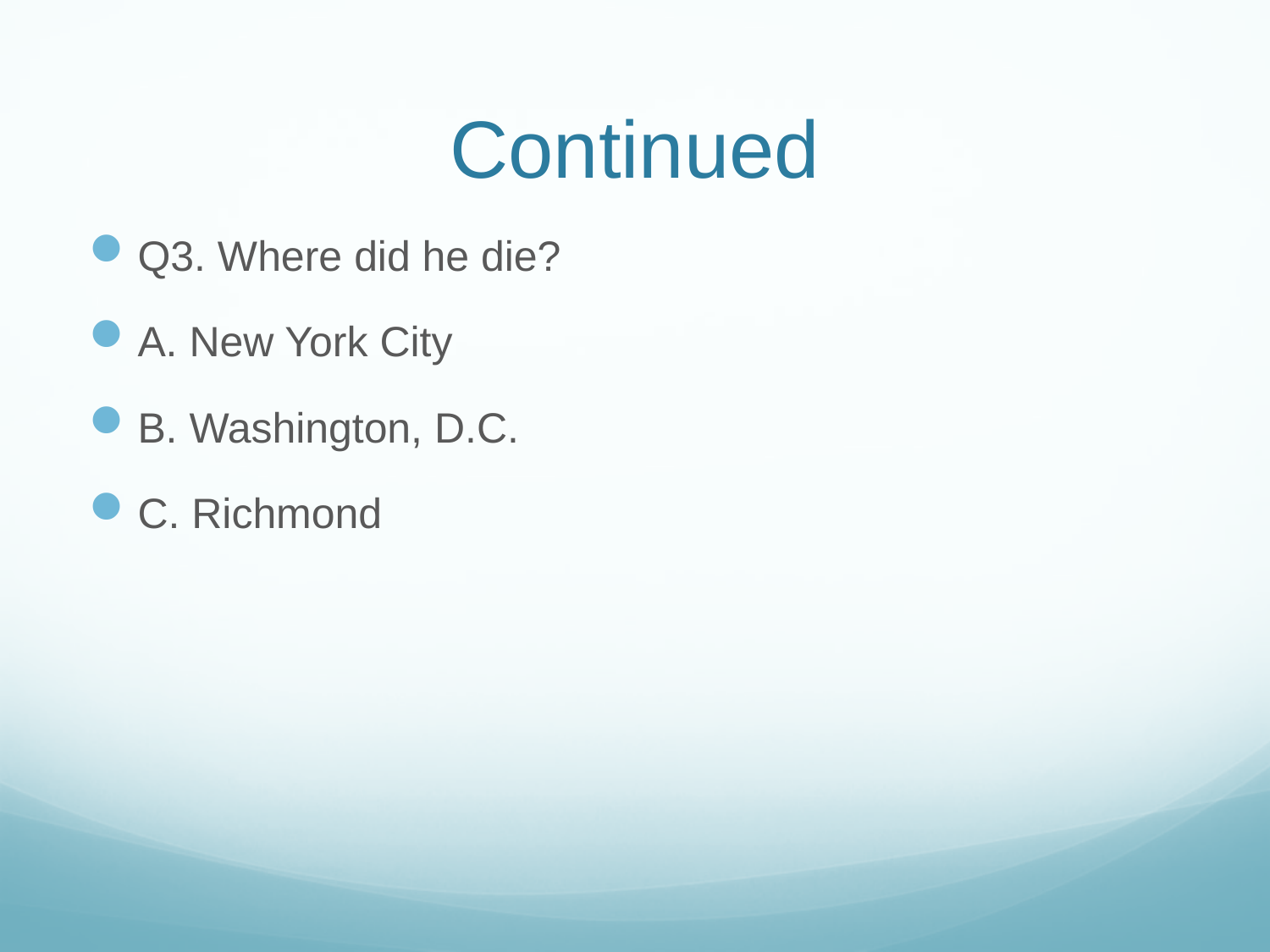

# Continued
Q3. Where did he die?
A. New York City
B. Washington, D.C.
C. Richmond